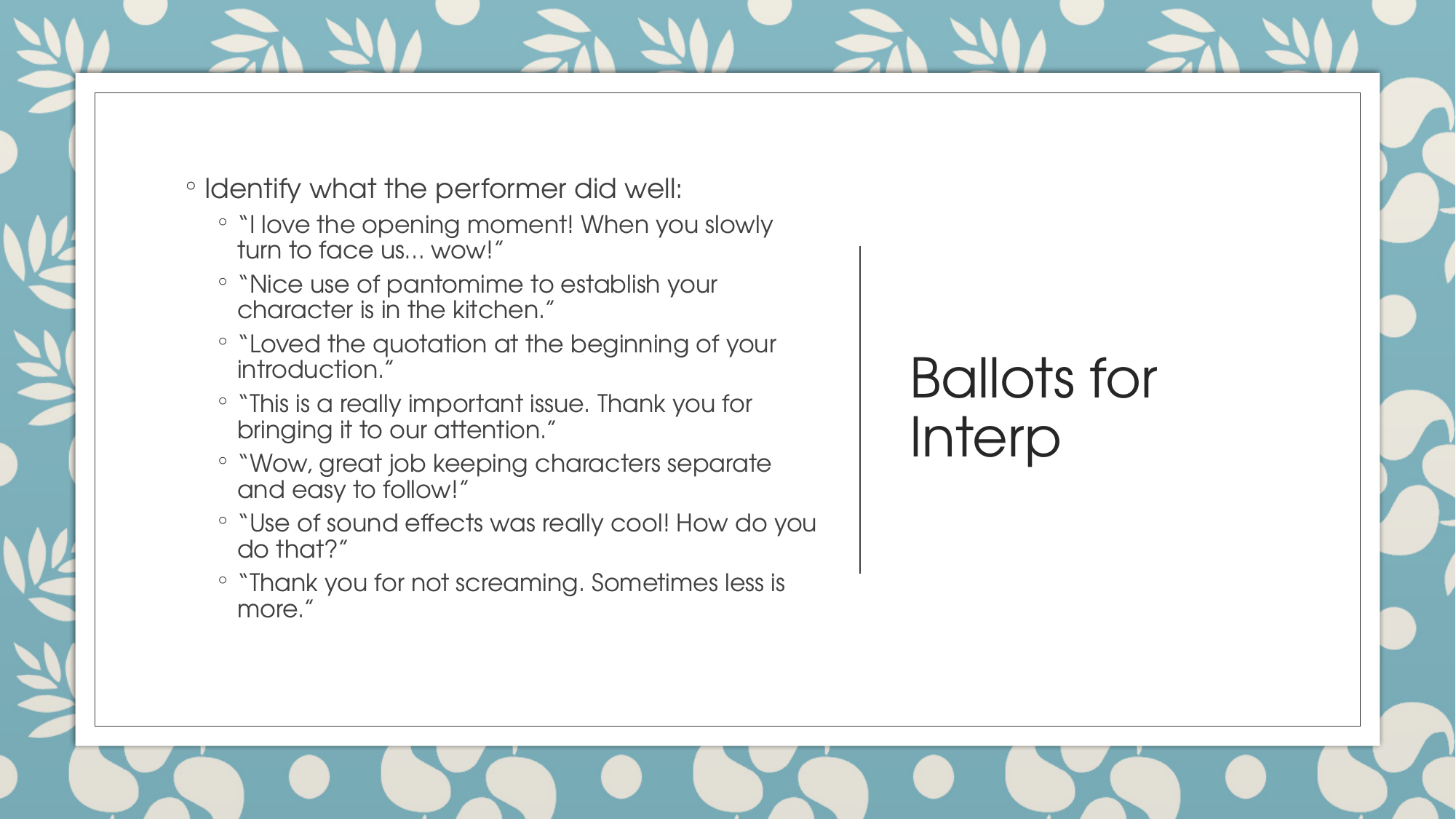

Identify what the performer did well:
“I love the opening moment! When you slowly turn to face us… wow!”
“Nice use of pantomime to establish your character is in the kitchen.”
“Loved the quotation at the beginning of your introduction.”
“This is a really important issue. Thank you for bringing it to our attention.”
“Wow, great job keeping characters separate and easy to follow!”
“Use of sound effects was really cool! How do you do that?”
“Thank you for not screaming. Sometimes less is more.”

# Ballots for Interp